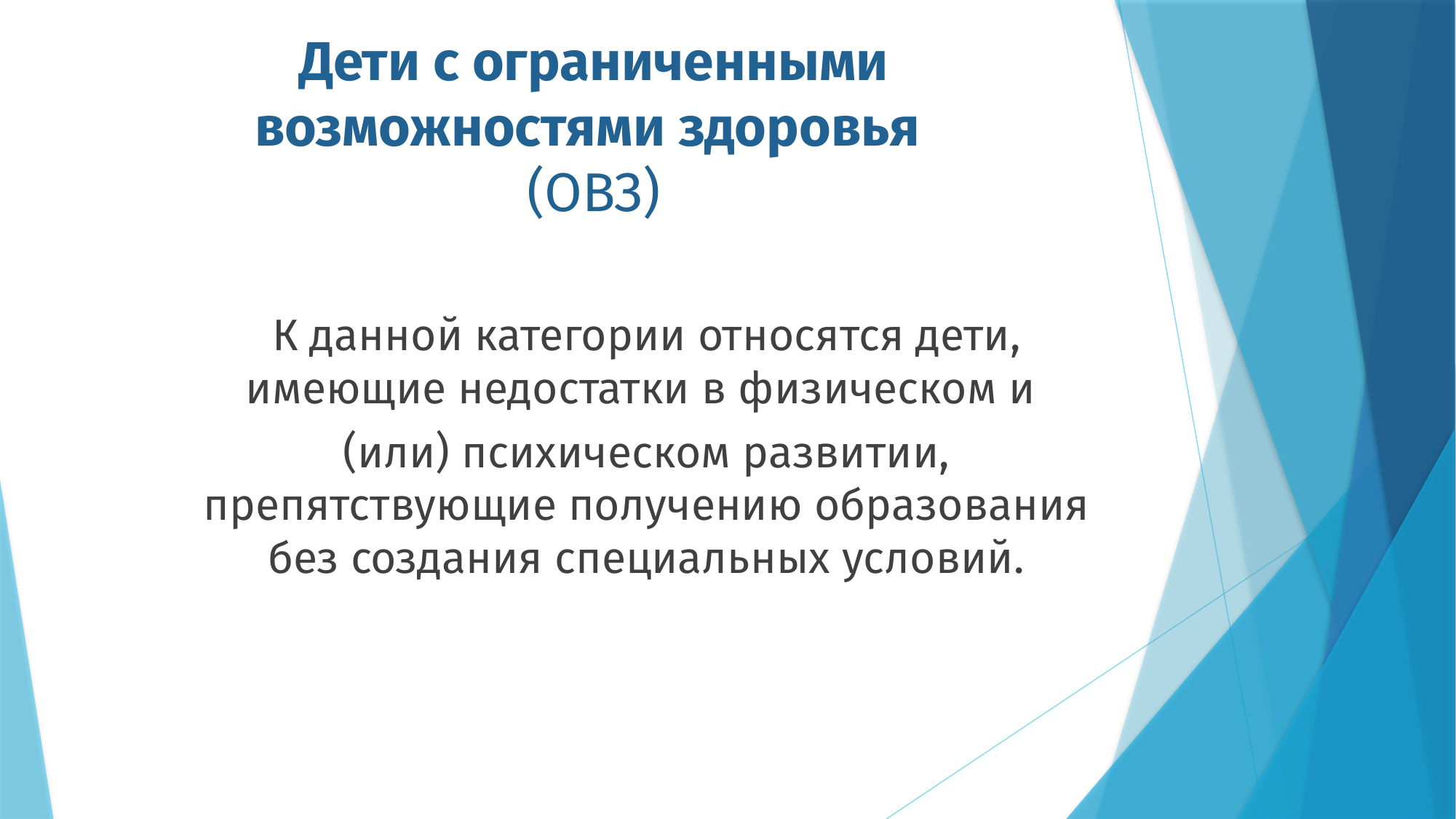

# Дети с ограниченными возможностями здоровья (ОВЗ)
К данной категории относятся дети, имеющие недостатки в физическом и
(или) психическом развитии, препятствующие получению образования без создания специальных условий.